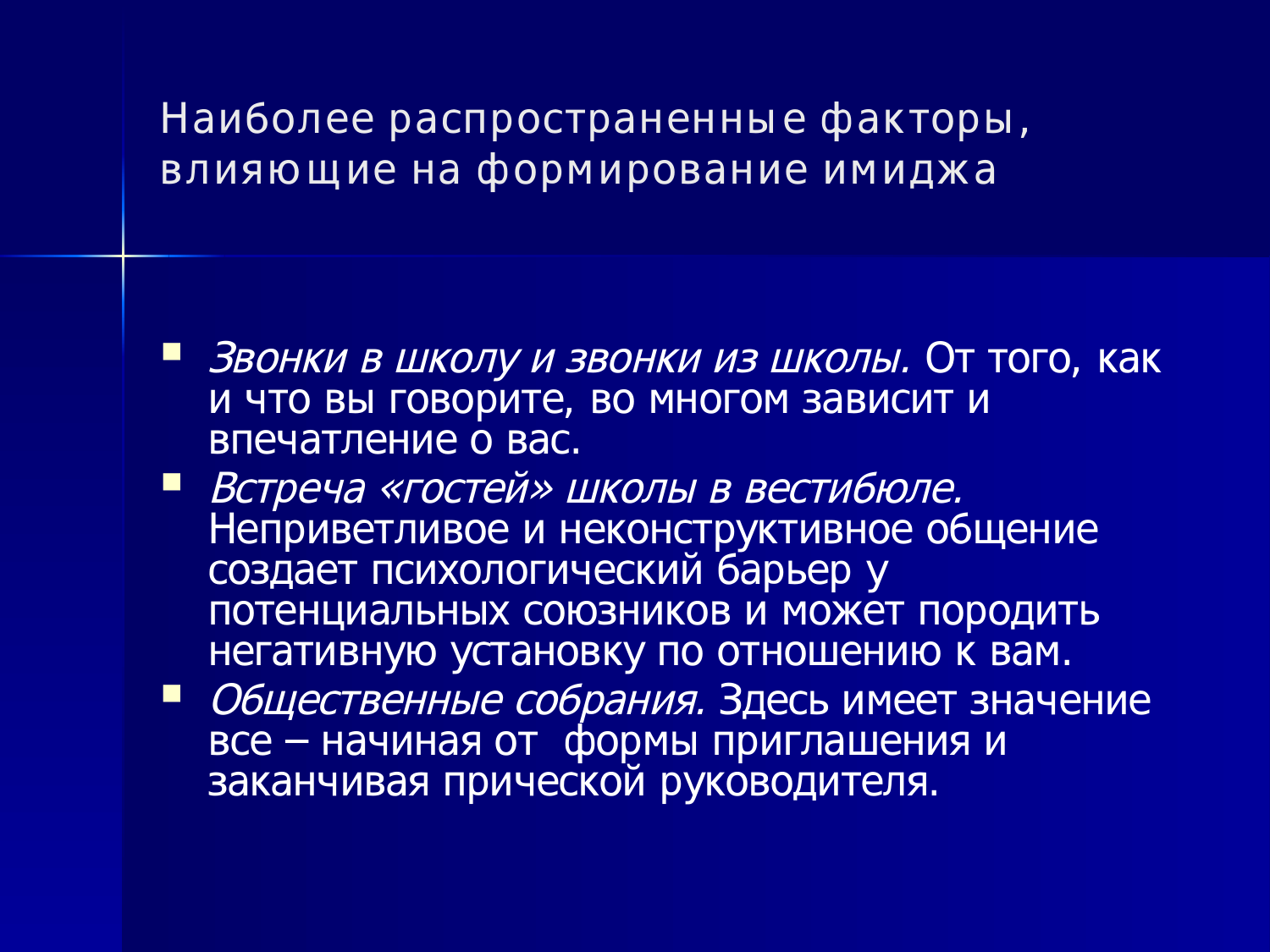

# Наиболее распространенные факторы, влияющие на формирование имиджа

Звонки в школу и звонки из школы. От того, как  и что вы говорите, во многом зависит и впечатление о вас.
Встреча «гостей» школы в вестибюле. Неприветливое и неконструктивное общение создает психологический барьер у потенциальных союзников и может породить негативную установку по отношению к вам.
Общественные собрания. Здесь имеет значение все – начиная от  формы приглашения и заканчивая прической руководителя.